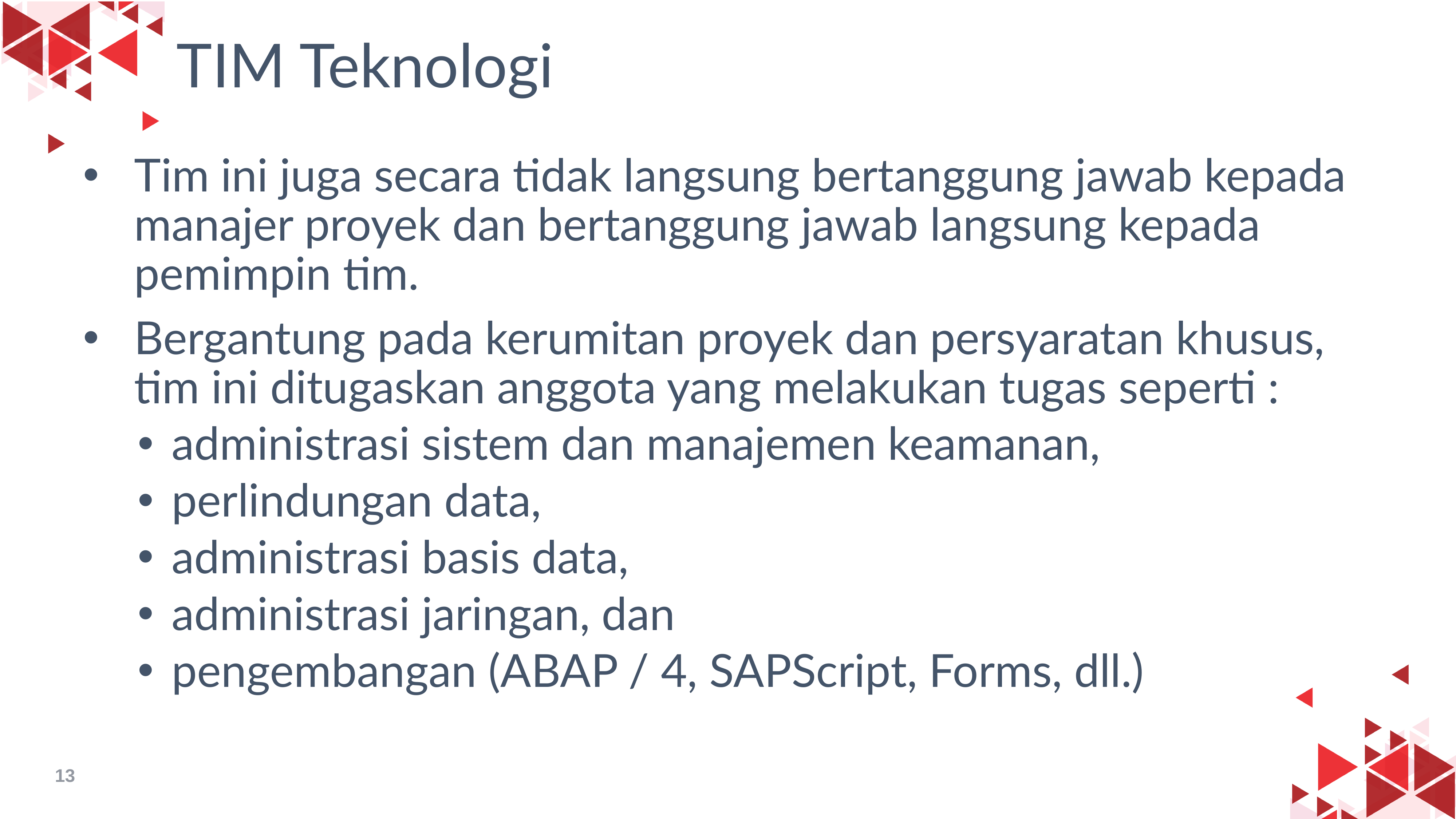

# TIM Teknologi
Tim ini juga secara tidak langsung bertanggung jawab kepada manajer proyek dan bertanggung jawab langsung kepada pemimpin tim.
Bergantung pada kerumitan proyek dan persyaratan khusus, tim ini ditugaskan anggota yang melakukan tugas seperti :
administrasi sistem dan manajemen keamanan,
perlindungan data,
administrasi basis data,
administrasi jaringan, dan
pengembangan (ABAP / 4, SAPScript, Forms, dll.)
13